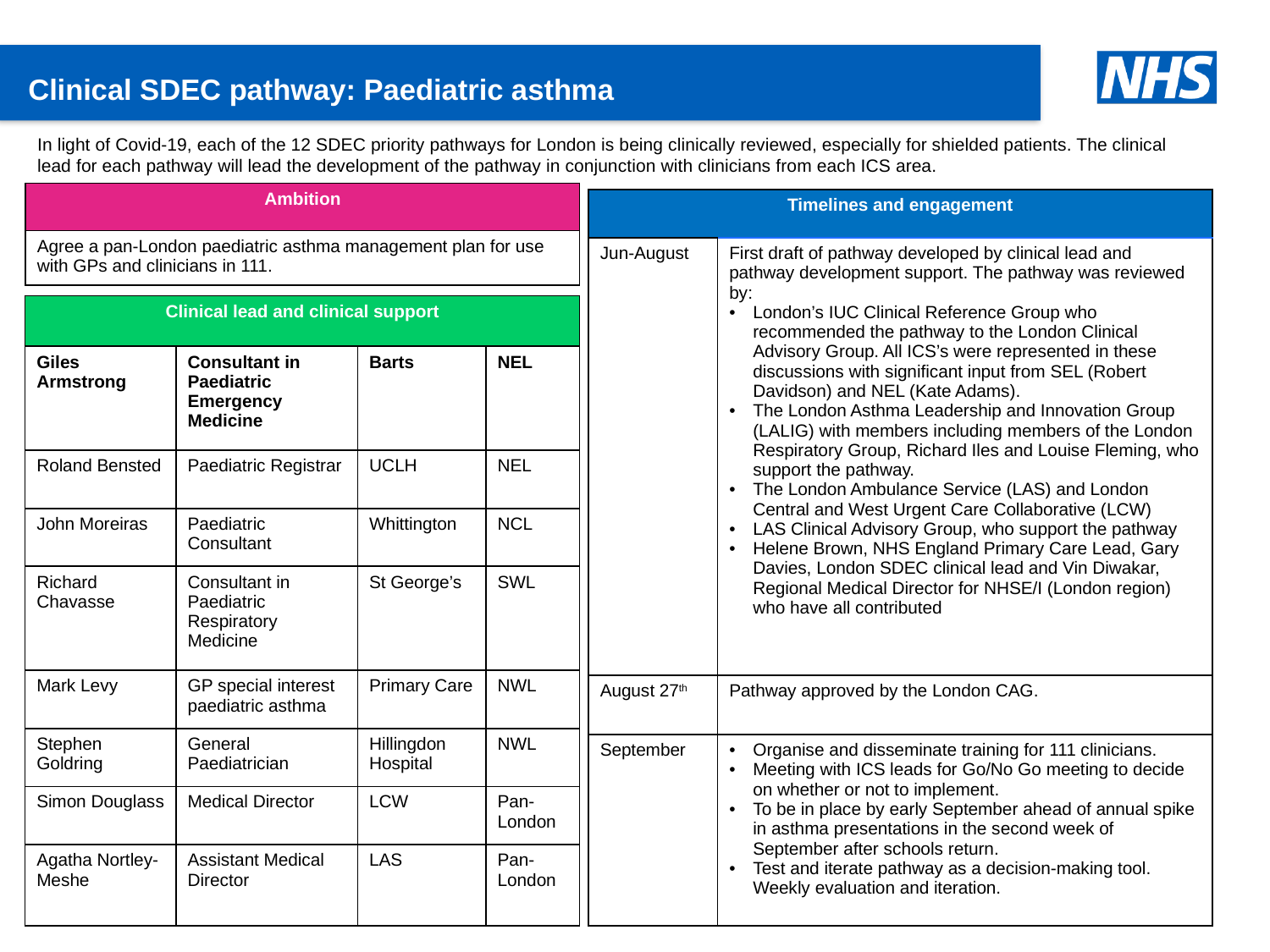

Clinical SDEC pathway: Paediatric asthma
London is taking a 3-pronged approach to Winter preparation
In light of Covid-19, each of the 12 SDEC priority pathways for London is being clinically reviewed, especially for shielded patients. The clinical lead for each pathway will lead the development of the pathway in conjunction with clinicians from each ICS area.
| Ambition |
| --- |
| Agree a pan-London paediatric asthma management plan for use with GPs and clinicians in 111. |
| Timelines and engagement |  |
| --- | --- |
| Jun-August | First draft of pathway developed by clinical lead and pathway development support. The pathway was reviewed by: London’s IUC Clinical Reference Group who recommended the pathway to the London Clinical Advisory Group. All ICS’s were represented in these discussions with significant input from SEL (Robert Davidson) and NEL (Kate Adams). The London Asthma Leadership and Innovation Group (LALIG) with members including members of the London Respiratory Group, Richard Iles and Louise Fleming, who support the pathway. The London Ambulance Service (LAS) and London Central and West Urgent Care Collaborative (LCW) LAS Clinical Advisory Group, who support the pathway Helene Brown, NHS England Primary Care Lead, Gary Davies, London SDEC clinical lead and Vin Diwakar, Regional Medical Director for NHSE/I (London region) who have all contributed |
| August 27th | Pathway approved by the London CAG. |
| September | Organise and disseminate training for 111 clinicians. Meeting with ICS leads for Go/No Go meeting to decide on whether or not to implement. To be in place by early September ahead of annual spike in asthma presentations in the second week of September after schools return. Test and iterate pathway as a decision-making tool. Weekly evaluation and iteration. |
| Clinical lead and clinical support |  |  |  |
| --- | --- | --- | --- |
| Giles Armstrong | Consultant in Paediatric Emergency Medicine | Barts | NEL |
| Roland Bensted | Paediatric Registrar | UCLH | NEL |
| John Moreiras | Paediatric Consultant | Whittington | NCL |
| Richard Chavasse | Consultant in Paediatric Respiratory Medicine | St George’s | SWL |
| Mark Levy | GP special interest paediatric asthma | Primary Care | NWL |
| Stephen Goldring | General Paediatrician | Hillingdon Hospital | NWL |
| Simon Douglass | Medical Director | LCW | Pan-London |
| Agatha Nortley-Meshe | Assistant Medical Director | LAS | Pan-London |